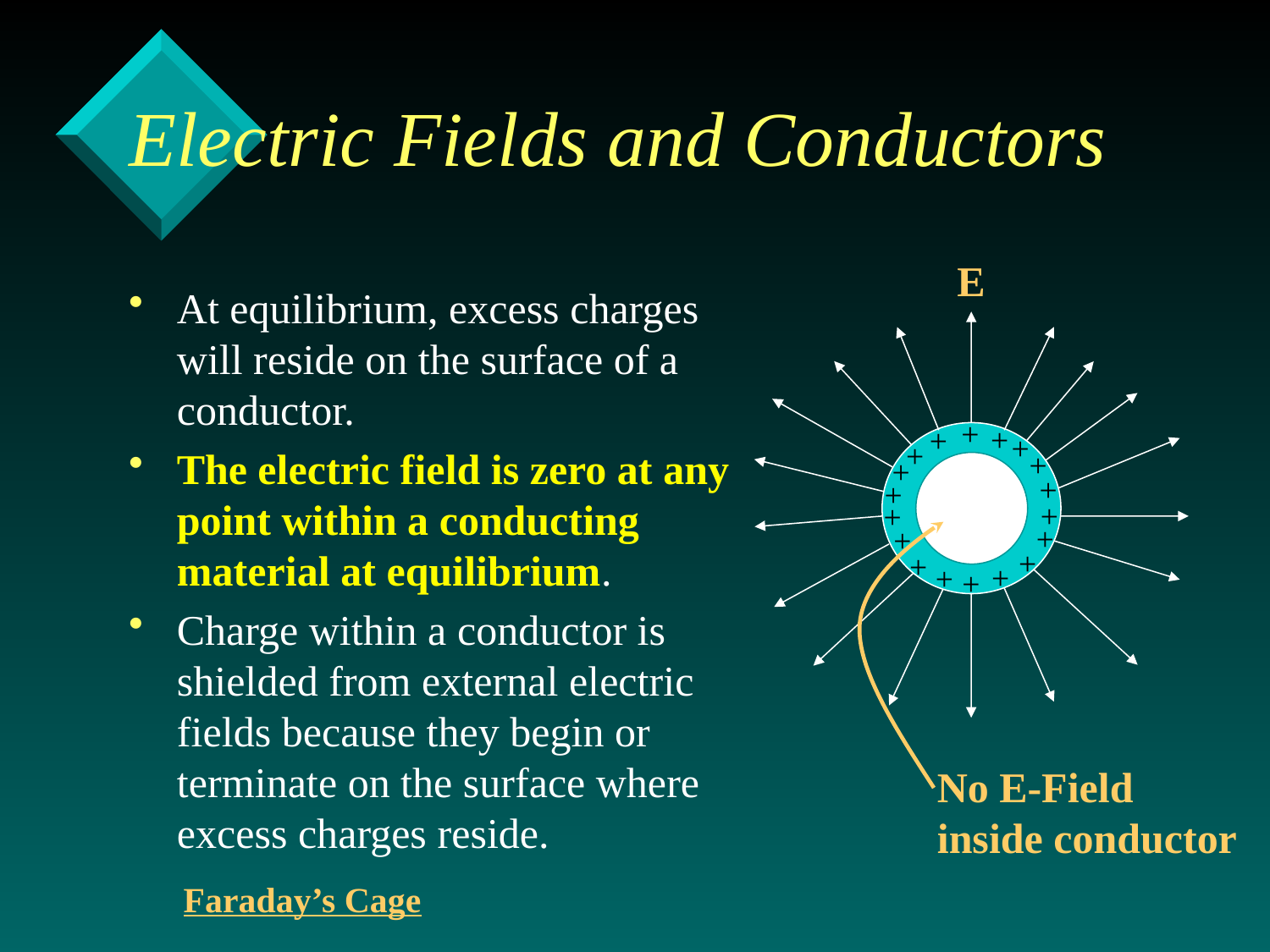

# Electric Fields and Conductors
E
At equilibrium, excess charges will reside on the surface of a conductor.
The electric field is zero at any point within a conducting material at equilibrium.
Charge within a conductor is shielded from external electric fields because they begin or terminate on the surface where excess charges reside.

+
+
+
+

+

+
+

+
+
+
+
+
+

+
+

+
+
+

No E-Field inside conductor
Faraday’s Cage